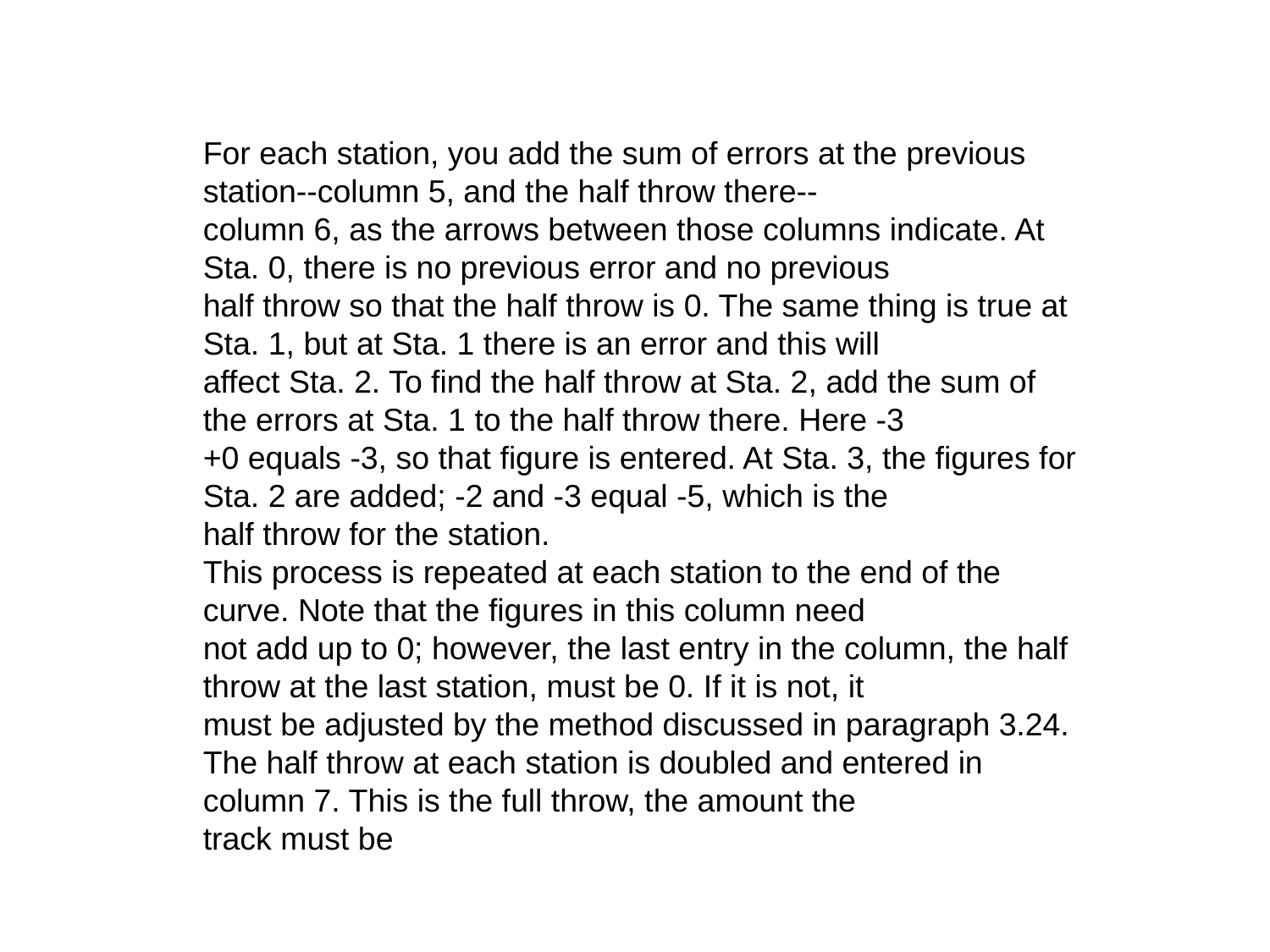

For each station, you add the sum of errors at the previous station--column 5, and the half throw there--
column 6, as the arrows between those columns indicate. At Sta. 0, there is no previous error and no previous
half throw so that the half throw is 0. The same thing is true at Sta. 1, but at Sta. 1 there is an error and this will
affect Sta. 2. To find the half throw at Sta. 2, add the sum of the errors at Sta. 1 to the half throw there. Here -3
+0 equals -3, so that figure is entered. At Sta. 3, the figures for Sta. 2 are added; -2 and -3 equal -5, which is the
half throw for the station.
This process is repeated at each station to the end of the curve. Note that the figures in this column need
not add up to 0; however, the last entry in the column, the half throw at the last station, must be 0. If it is not, it
must be adjusted by the method discussed in paragraph 3.24.
The half throw at each station is doubled and entered in column 7. This is the full throw, the amount the
track must be